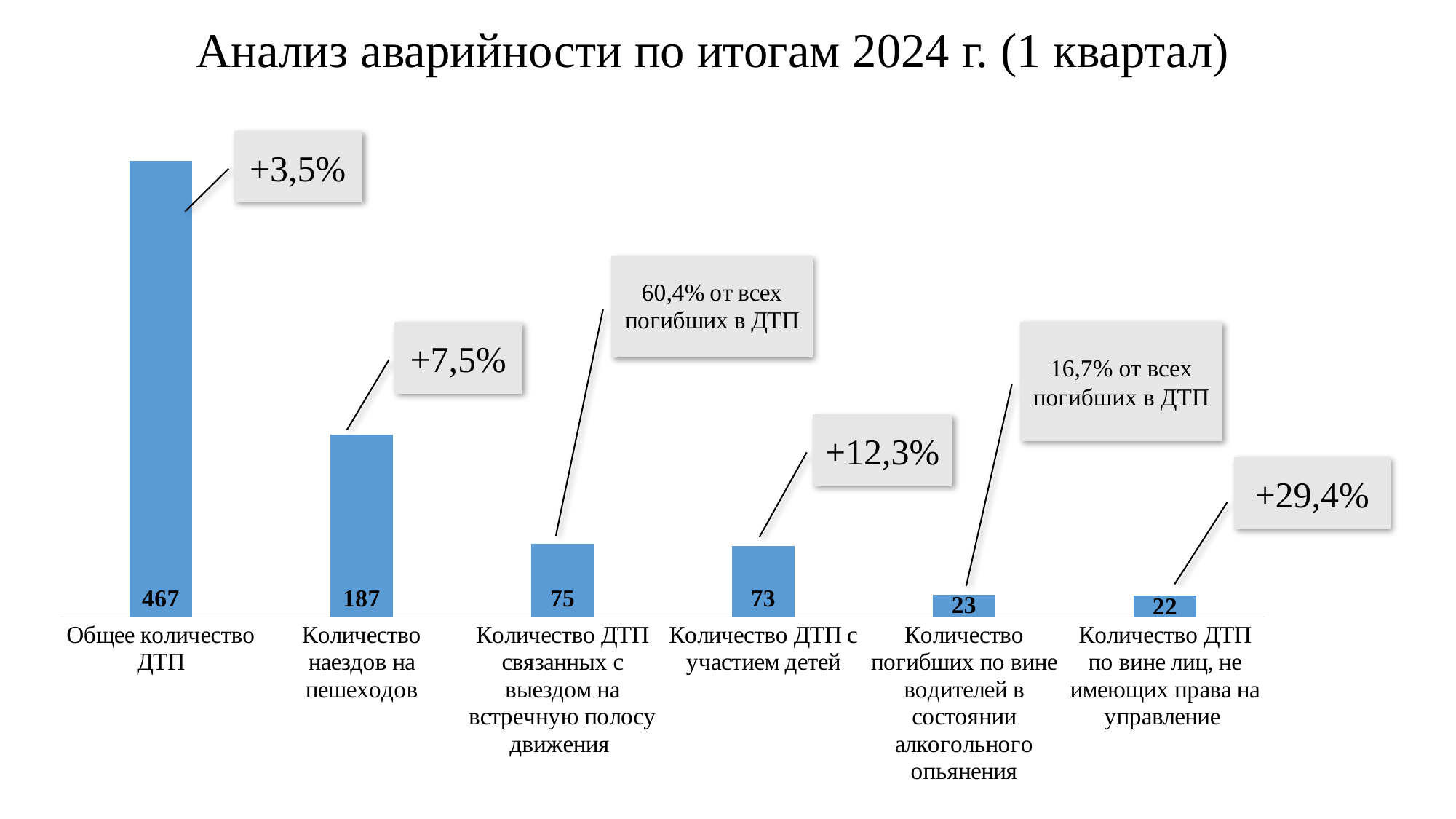

Анализ аварийности по итогам 2024 г. (1 квартал)

### Chart

| Category | 2022 |
|---|---|
| Общее количество ДТП | 467.0 |
| Количество наездов на пешеходов | 187.0 |
| Количество ДТП связанных с выездом на встречную полосу движения  | 75.0 |
| Количество ДТП с участием детей | 73.0 |
| Количество погибших по вине водителей в состоянии алкогольного опьянения | 23.0 |
| Количество ДТП по вине лиц, не имеющих права на управление  | 22.0 |
+3,5%
16,7% от всех погибших в ДТП
+7,5%
+12,3%
+29,4%